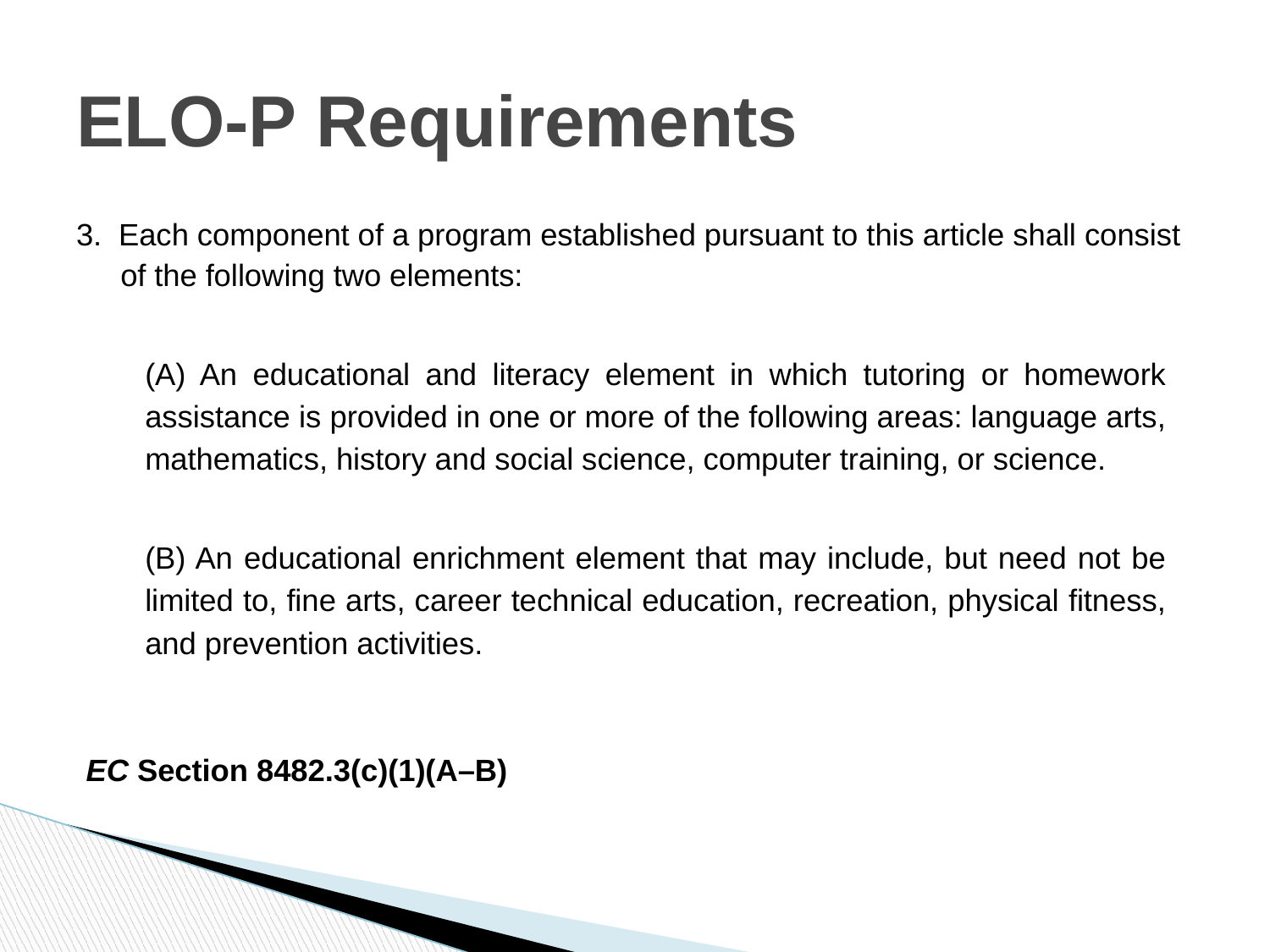

# ELO-P Requirements
3.  Each component of a program established pursuant to this article shall consist of the following two elements:

(A) An educational and literacy element in which tutoring or homework assistance is provided in one or more of the following areas: language arts, mathematics, history and social science, computer training, or science.

(B) An educational enrichment element that may include, but need not be limited to, fine arts, career technical education, recreation, physical fitness, and prevention activities.

EC Section 8482.3(c)(1)(A–B)